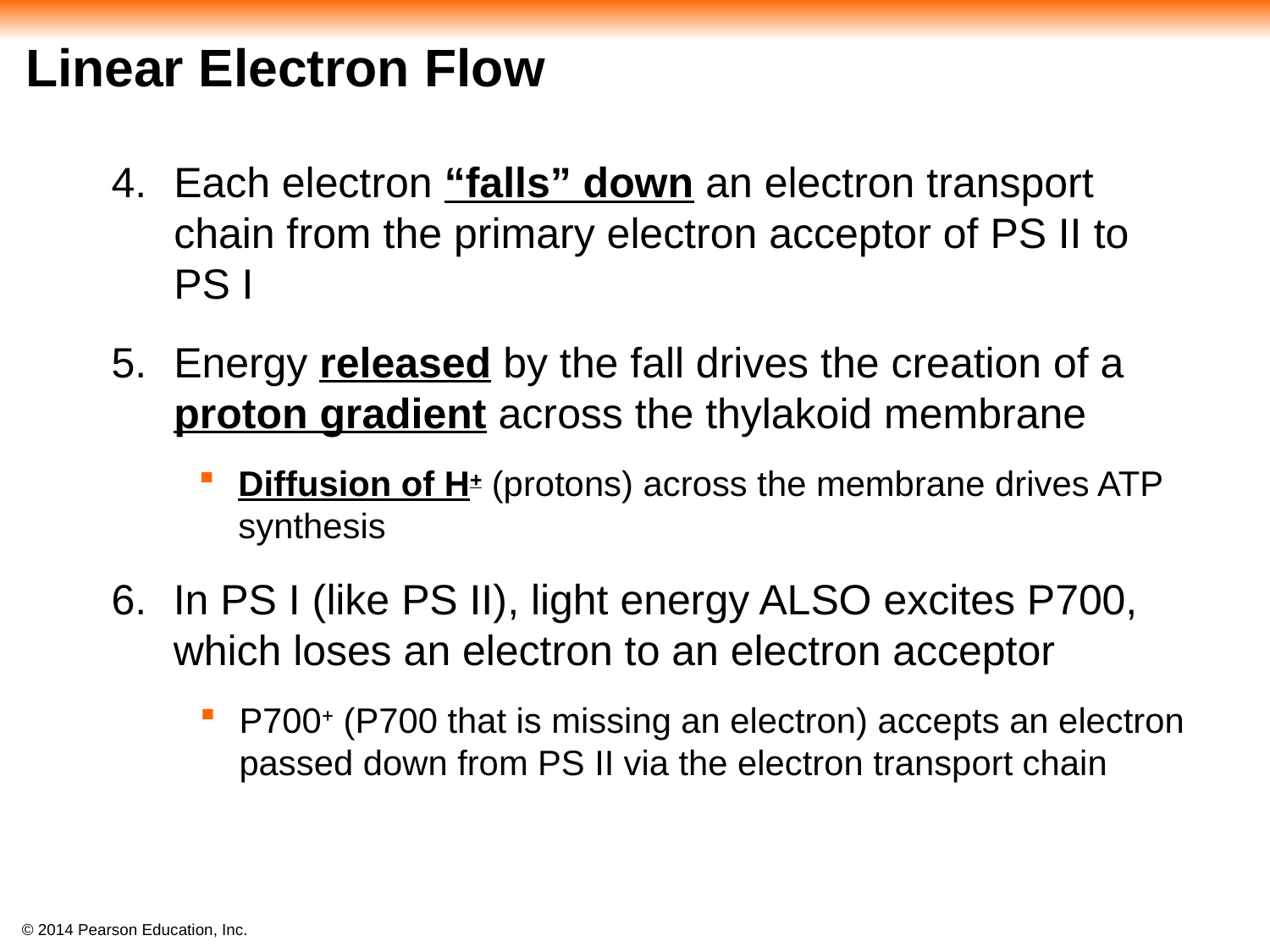

#
Linear Electron Flow
Each electron “falls” down an electron transport chain from the primary electron acceptor of PS II to PS I
Energy released by the fall drives the creation of a proton gradient across the thylakoid membrane
Diffusion of H+ (protons) across the membrane drives ATP synthesis
In PS I (like PS II), light energy ALSO excites P700, which loses an electron to an electron acceptor
P700+ (P700 that is missing an electron) accepts an electron passed down from PS II via the electron transport chain